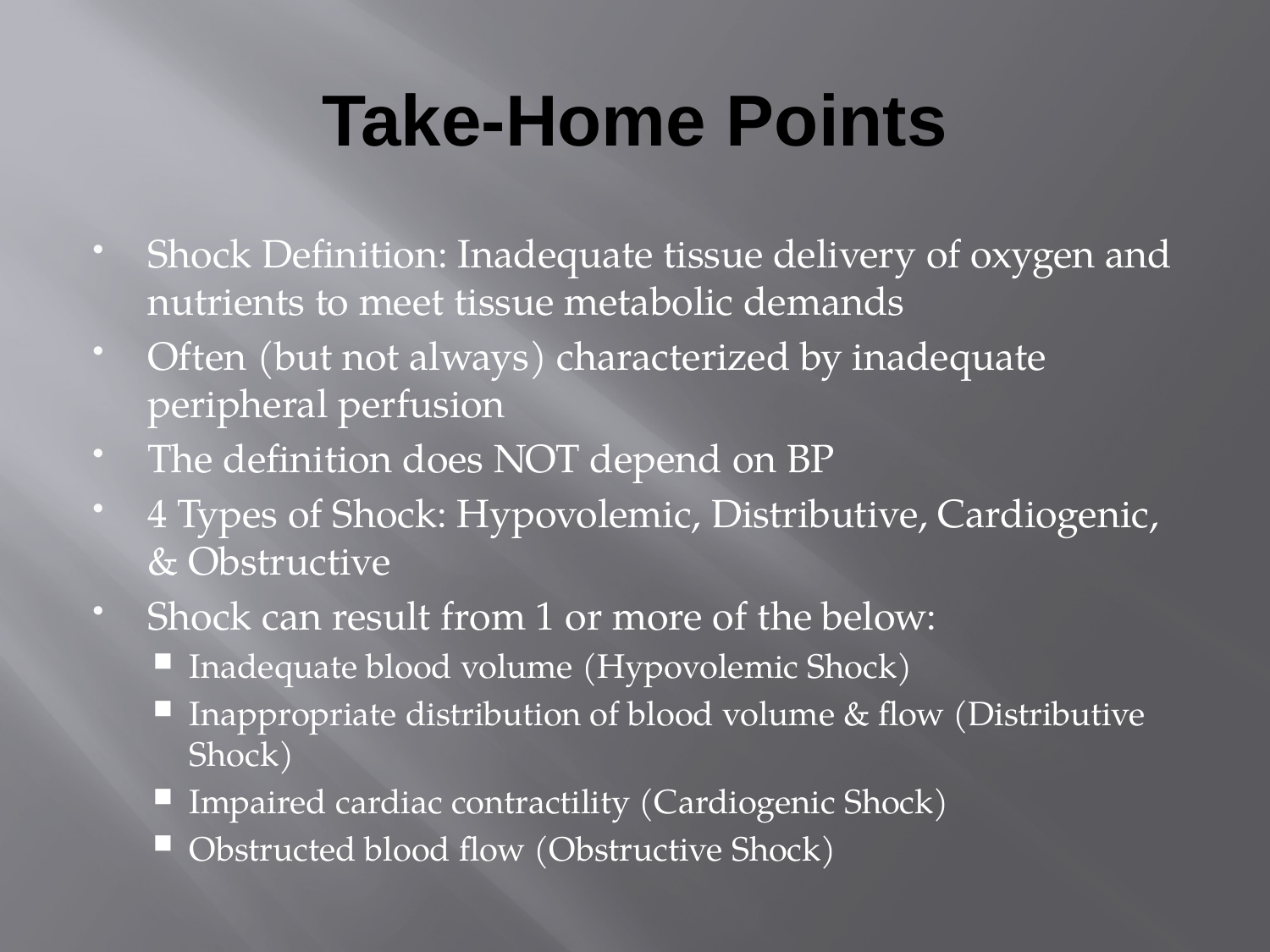

# Take-Home Points
Shock Definition: Inadequate tissue delivery of oxygen and nutrients to meet tissue metabolic demands
Often (but not always) characterized by inadequate peripheral perfusion
The definition does NOT depend on BP
4 Types of Shock: Hypovolemic, Distributive, Cardiogenic, & Obstructive
Shock can result from 1 or more of the below:
Inadequate blood volume (Hypovolemic Shock)
Inappropriate distribution of blood volume & flow (Distributive Shock)
Impaired cardiac contractility (Cardiogenic Shock)
Obstructed blood flow (Obstructive Shock)